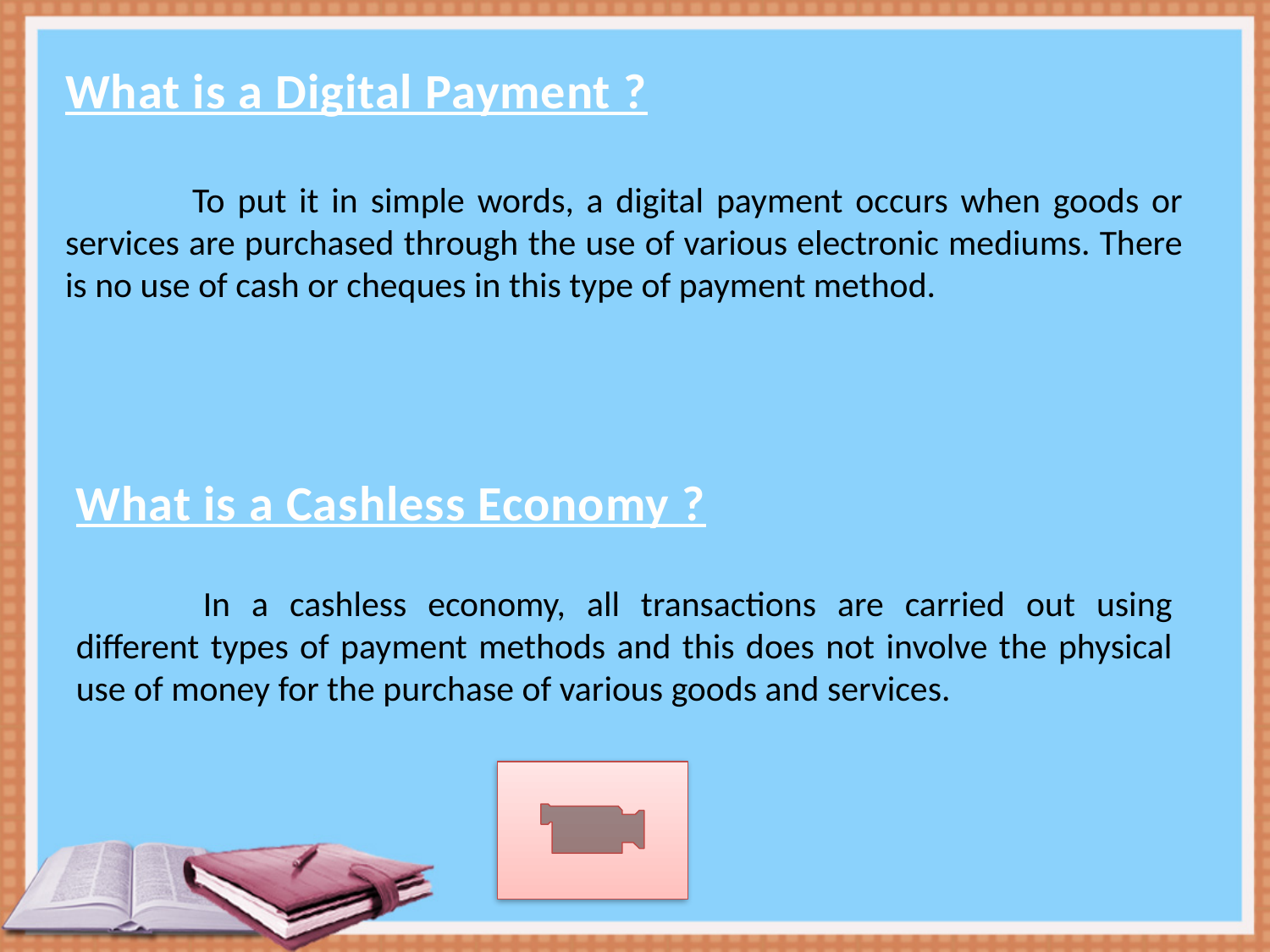

What is a Digital Payment ?

	To put it in simple words, a digital payment occurs when goods or services are purchased through the use of various electronic mediums. There is no use of cash or cheques in this type of payment method.

What is a Cashless Economy ?

	In a cashless economy, all transactions are carried out using different types of payment methods and this does not involve the physical use of money for the purchase of various goods and services.